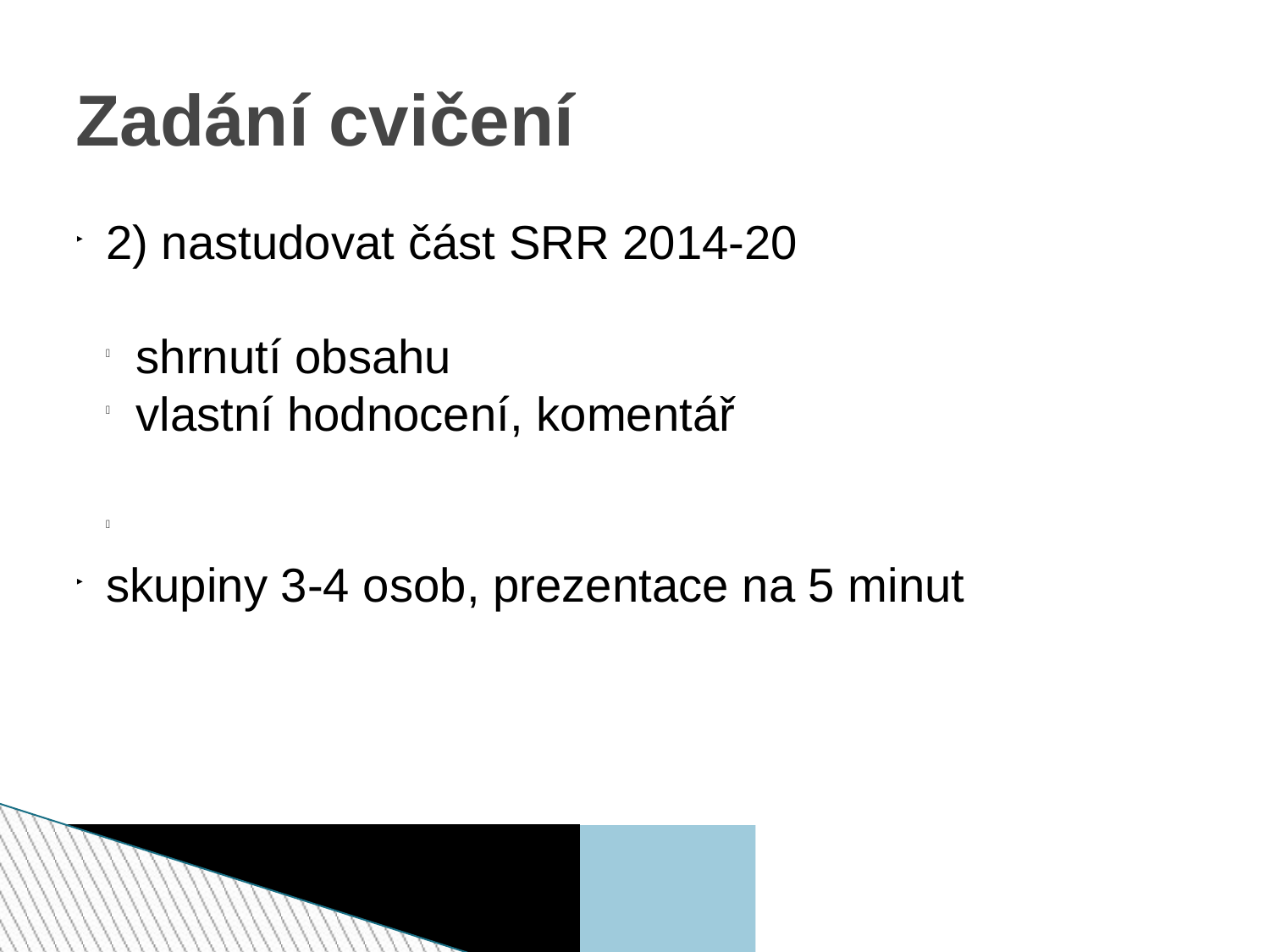

Zadání cvičení
2) nastudovat část SRR 2014-20

shrnutí obsahu
vlastní hodnocení, komentář

skupiny 3-4 osob, prezentace na 5 minut